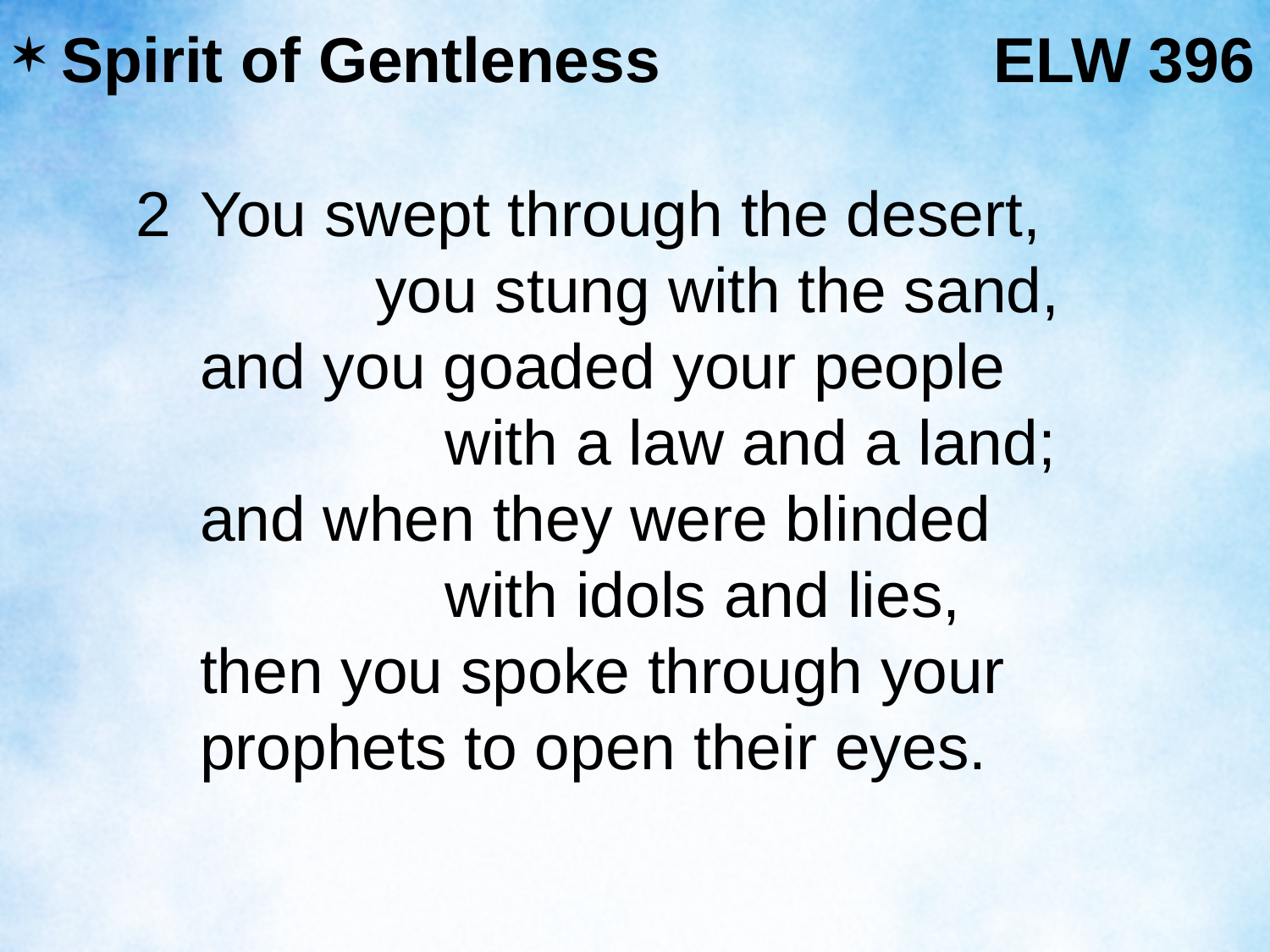

Spirit of Gentleness                   ELW 396
2	You swept through the desert,                you stung with the sand,
	and you goaded your people                      with a law and a land;
	and when they were blinded                       with idols and lies,
	then you spoke through your prophets to open their eyes.